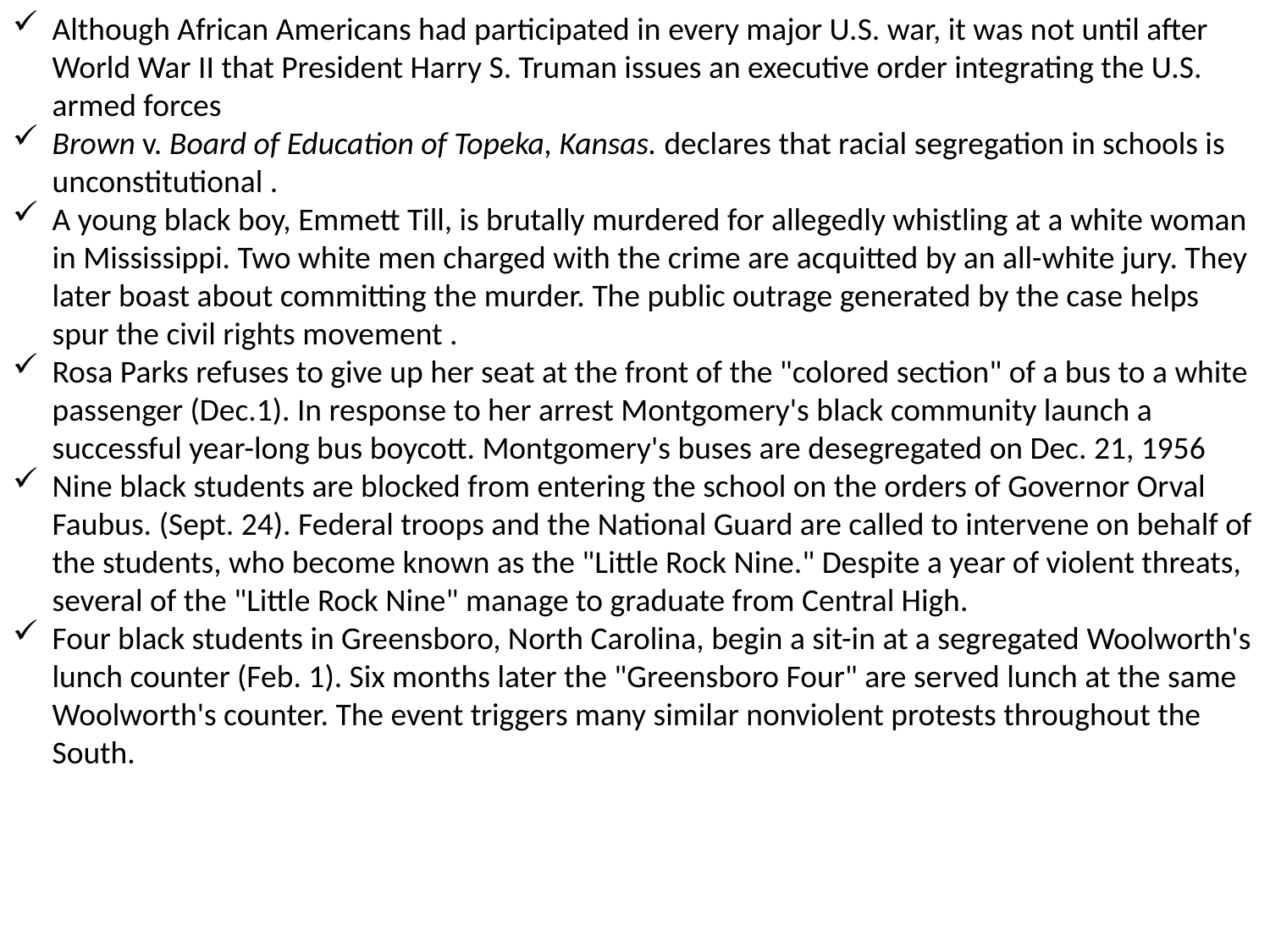

Although African Americans had participated in every major U.S. war, it was not until after World War II that President Harry S. Truman issues an executive order integrating the U.S. armed forces
Brown v. Board of Education of Topeka, Kansas. declares that racial segregation in schools is unconstitutional .
A young black boy, Emmett Till, is brutally murdered for allegedly whistling at a white woman in Mississippi. Two white men charged with the crime are acquitted by an all-white jury. They later boast about committing the murder. The public outrage generated by the case helps spur the civil rights movement .
Rosa Parks refuses to give up her seat at the front of the "colored section" of a bus to a white passenger (Dec.1). In response to her arrest Montgomery's black community launch a successful year-long bus boycott. Montgomery's buses are desegregated on Dec. 21, 1956
Nine black students are blocked from entering the school on the orders of Governor Orval Faubus. (Sept. 24). Federal troops and the National Guard are called to intervene on behalf of the students, who become known as the "Little Rock Nine." Despite a year of violent threats, several of the "Little Rock Nine" manage to graduate from Central High.
Four black students in Greensboro, North Carolina, begin a sit-in at a segregated Woolworth's lunch counter (Feb. 1). Six months later the "Greensboro Four" are served lunch at the same Woolworth's counter. The event triggers many similar nonviolent protests throughout the South.